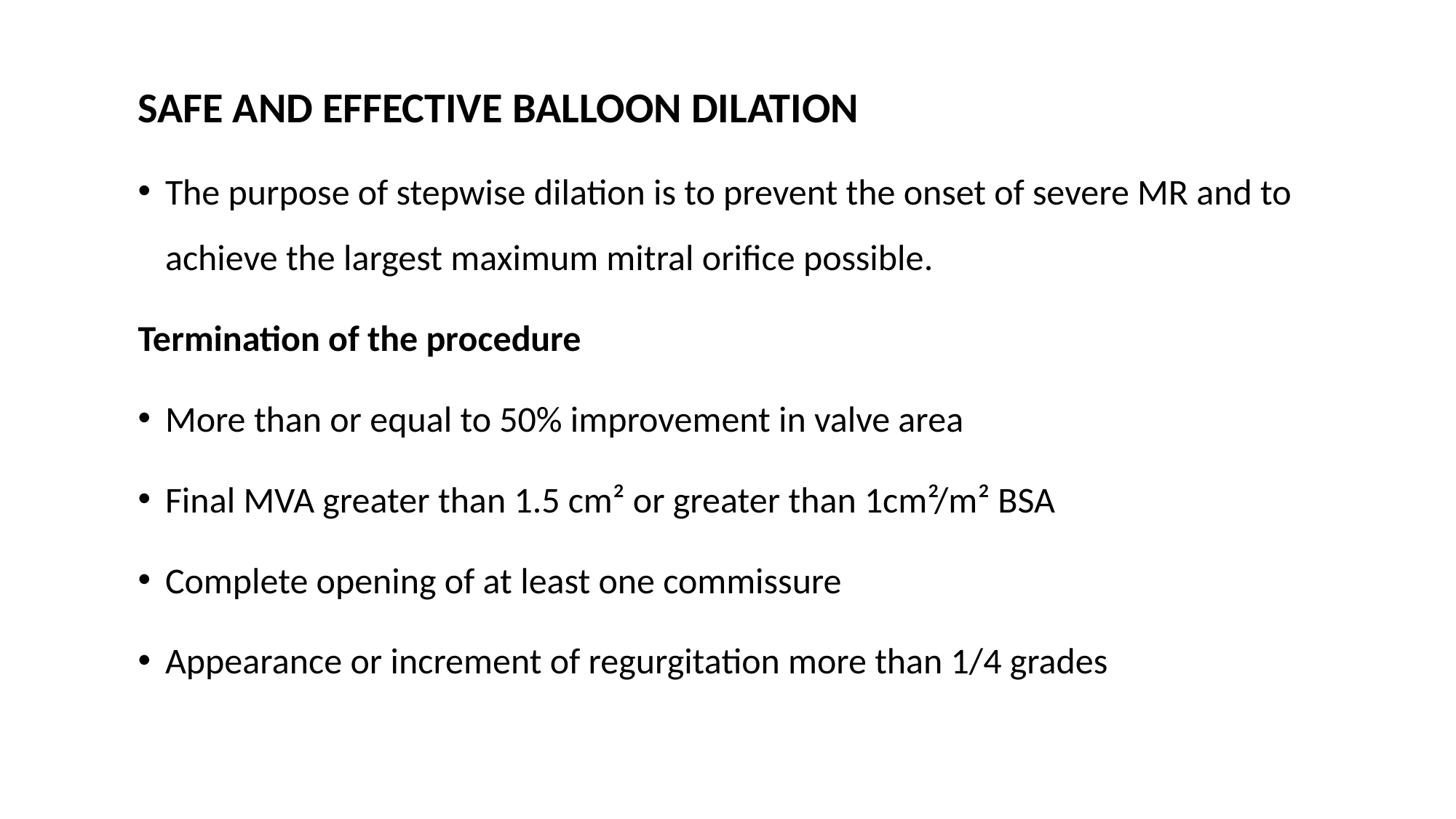

SAFE AND EFFECTIVE BALLOON DILATION
The purpose of stepwise dilation is to prevent the onset of severe MR and to achieve the largest maximum mitral orifice possible.
Termination of the procedure
More than or equal to 50% improvement in valve area
Final MVA greater than 1.5 cm² or greater than 1cm²/m² BSA
Complete opening of at least one commissure
Appearance or increment of regurgitation more than 1/4 grades